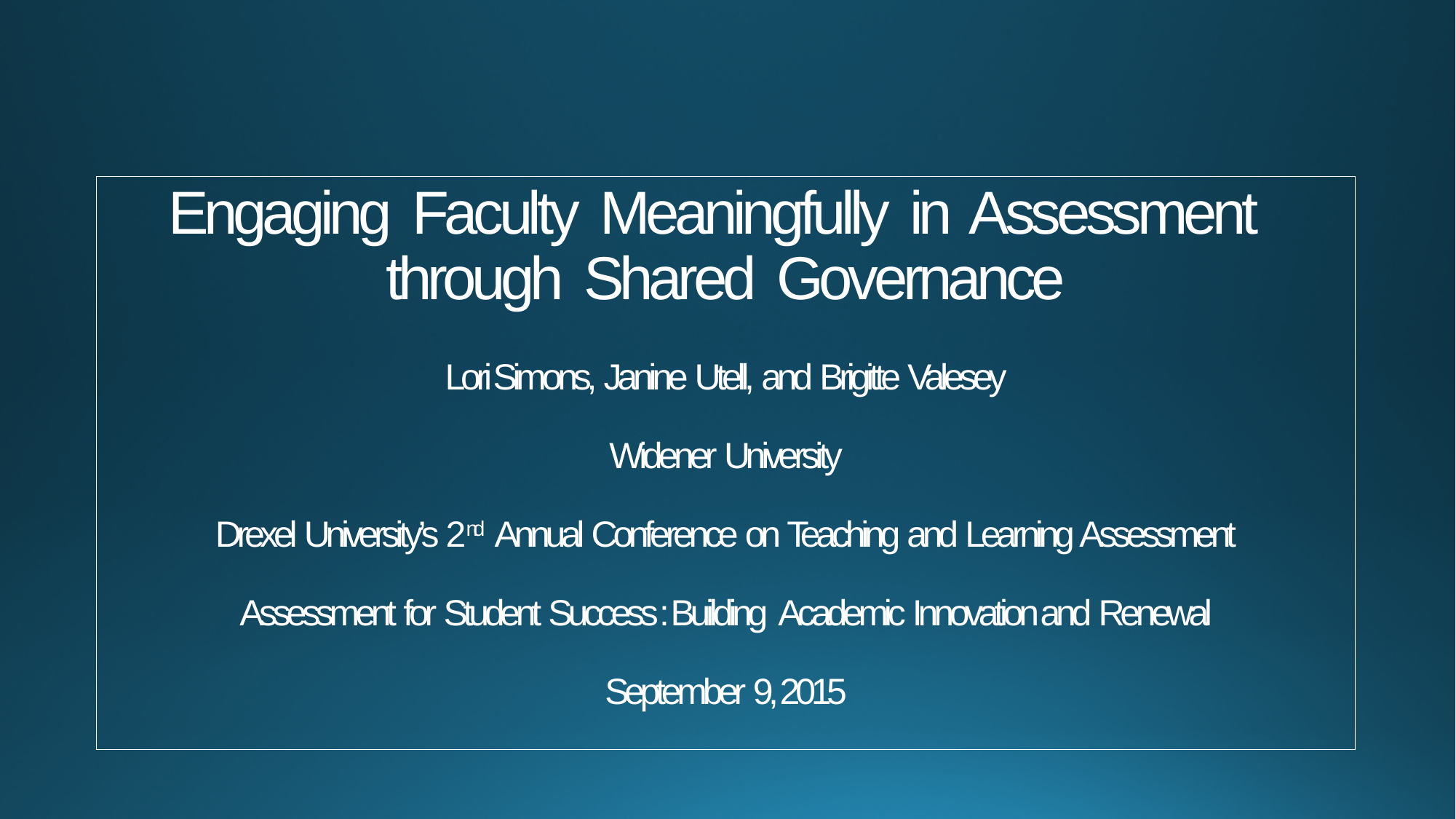

# Engaging  Faculty  Meaningfully  in  Assessment through  Shared  Governance Lori Simons,  Janine  Utell,  and  Brigitte  Valesey Widener  University Drexel  University’s  2nd  Annual  Conference  on  Teaching  and  Learning  Assessment Assessment  for  Student  Success : Building   Academic  Innovation and  Renewal September  9, 2015